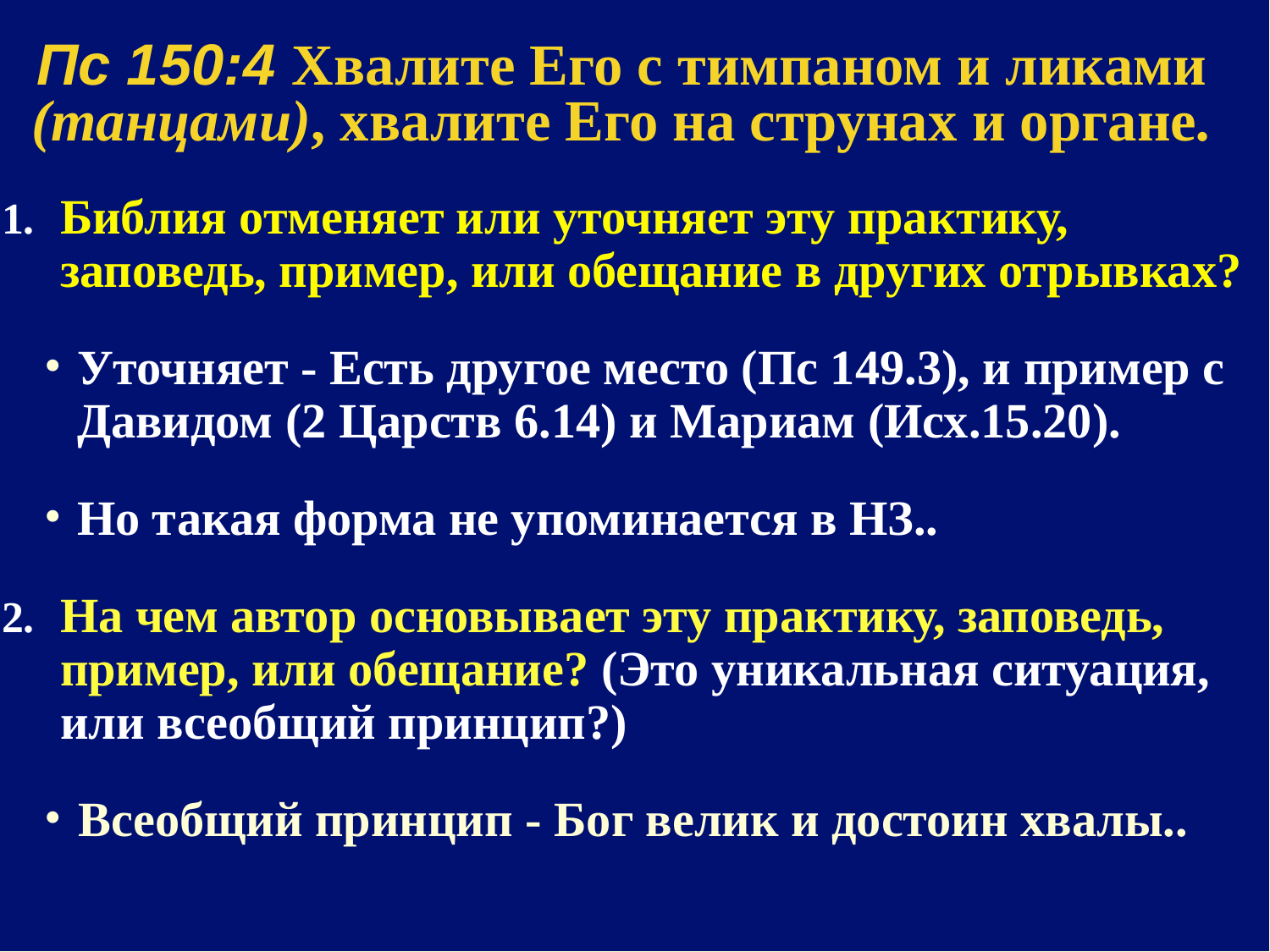

Пс 150:4 Хвалите Его с тимпаном и ликами (танцами), хвалите Его на струнах и органе.
Библия отменяет или уточняет эту практику, заповедь, пример, или обещание в других отрывках?
Уточняет - Есть другое место (Пс 149.3), и пример с Давидом (2 Царств 6.14) и Мариам (Исх.15.20).
Но такая форма не упоминается в НЗ..
На чем автор основывает эту практику, заповедь, пример, или обещание? (Это уникальная ситуация, или всеобщий принцип?)
Всеобщий принцип - Бог велик и достоин хвалы..